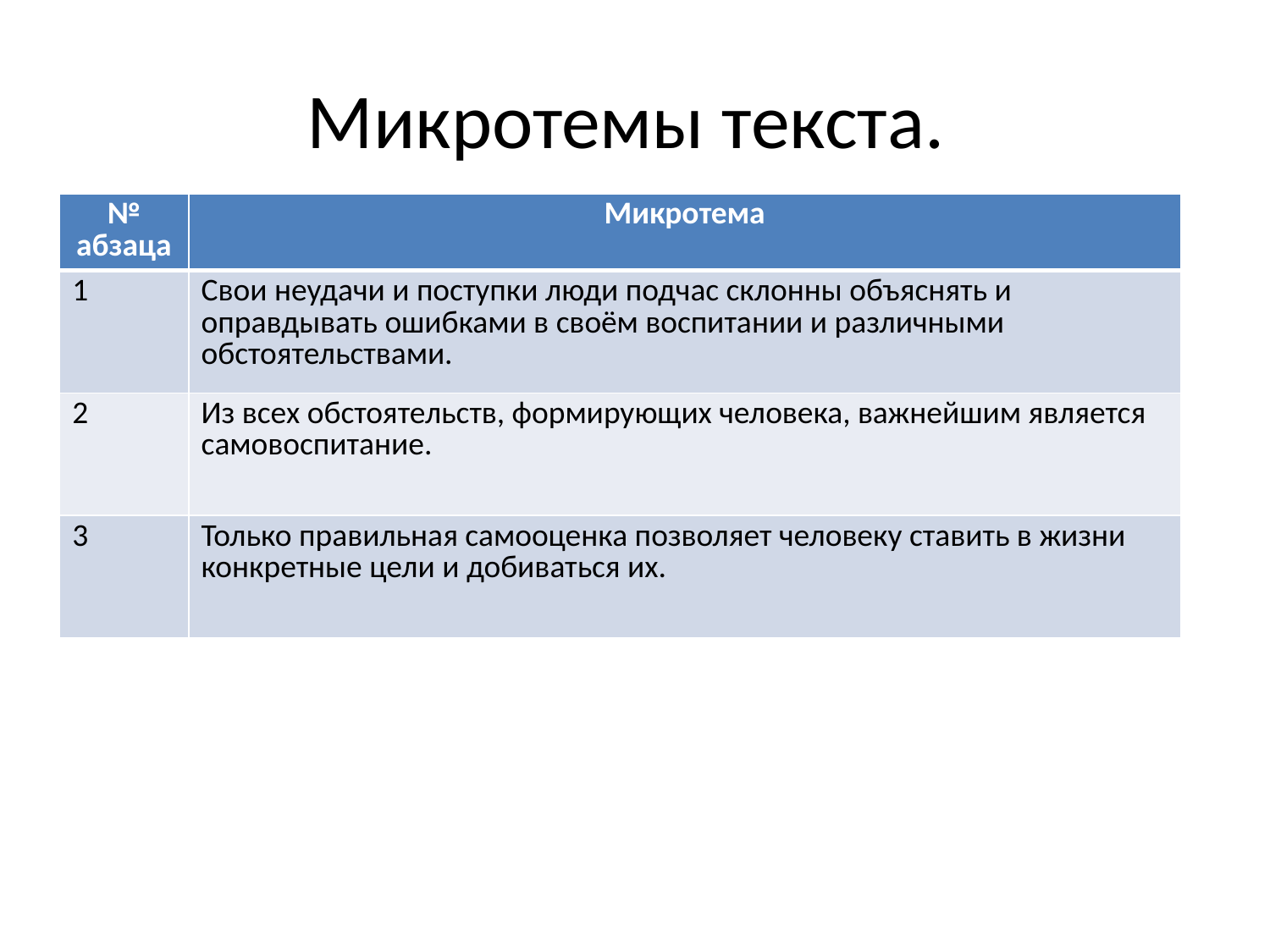

# Микротемы текста.
| № абзаца | Микротема |
| --- | --- |
| 1 | Свои неудачи и поступки люди подчас склонны объяснять и оправдывать ошибками в своём воспитании и различными обстоятельствами. |
| 2 | Из всех обстоятельств, формирующих человека, важнейшим является самовоспитание. |
| 3 | Только правильная самооценка позволяет человеку ставить в жизни конкретные цели и добиваться их. |